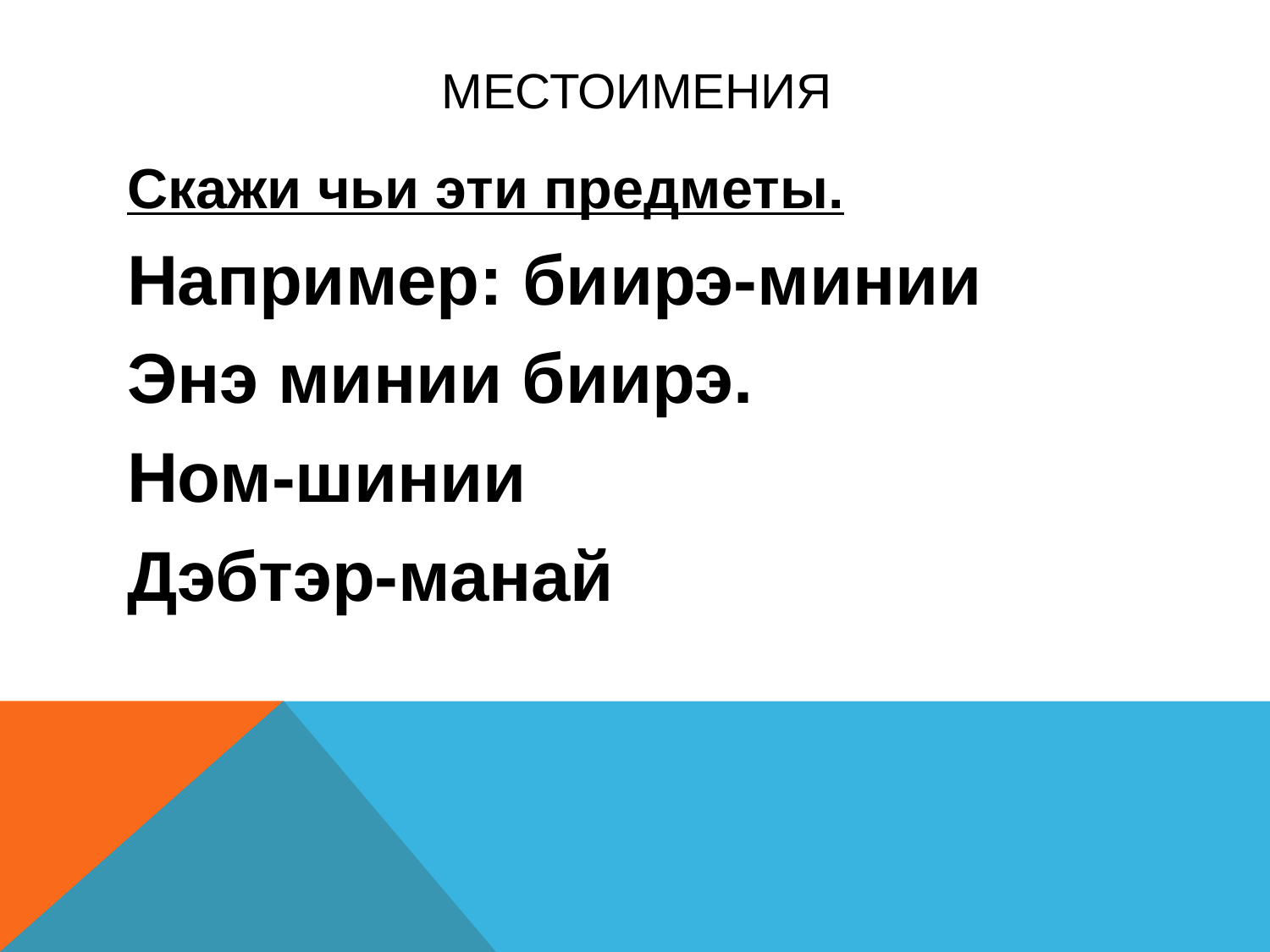

# местоимения
Скажи чьи эти предметы.
Например: биирэ-минии
Энэ минии биирэ.
Ном-шинии
Дэбтэр-манай